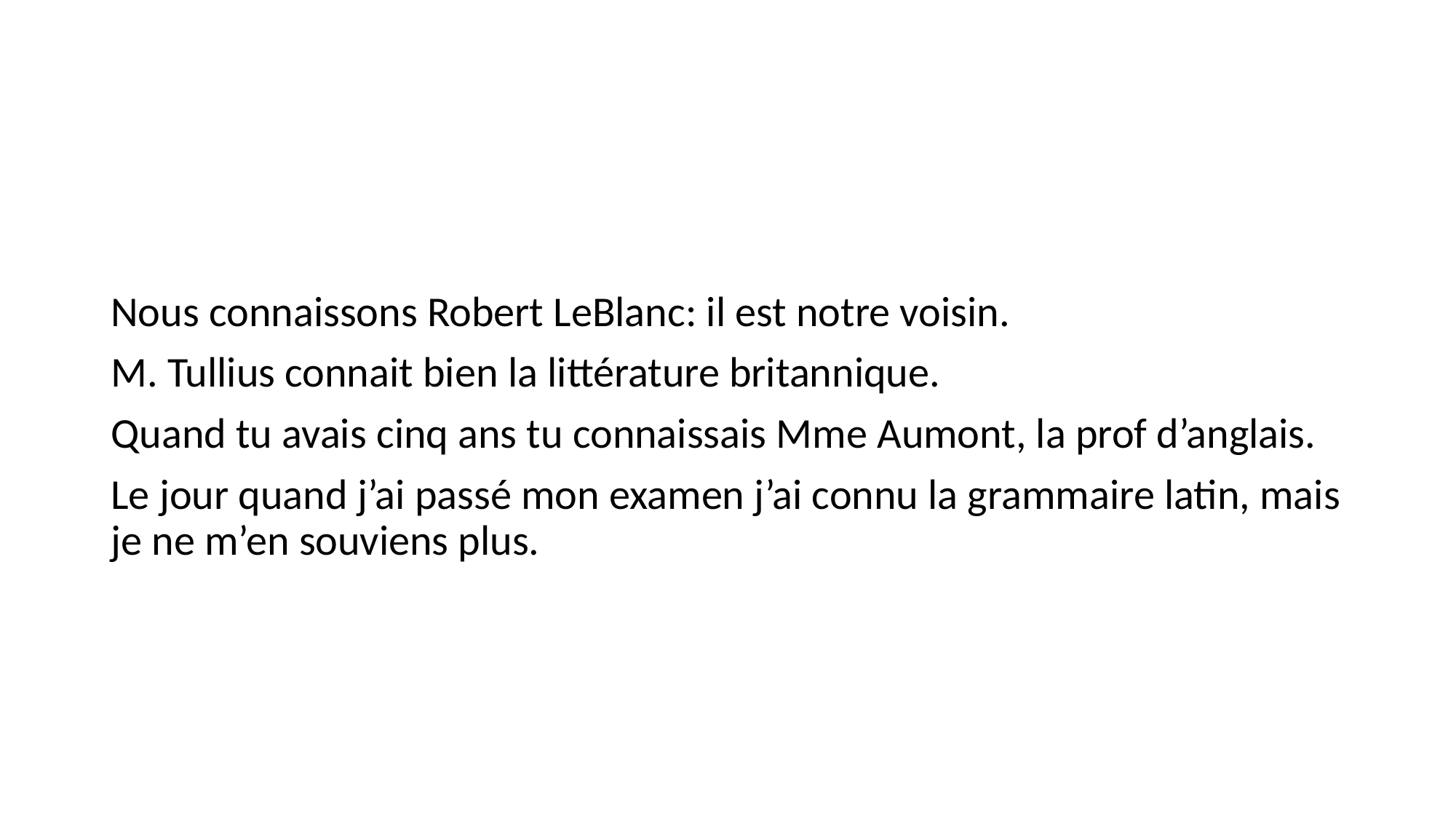

#

Nous connaissons Robert LeBlanc: il est notre voisin.
M. Tullius connait bien la littérature britannique.
Quand tu avais cinq ans tu connaissais Mme Aumont, la prof d’anglais.
Le jour quand j’ai passé mon examen j’ai connu la grammaire latin, mais je ne m’en souviens plus.